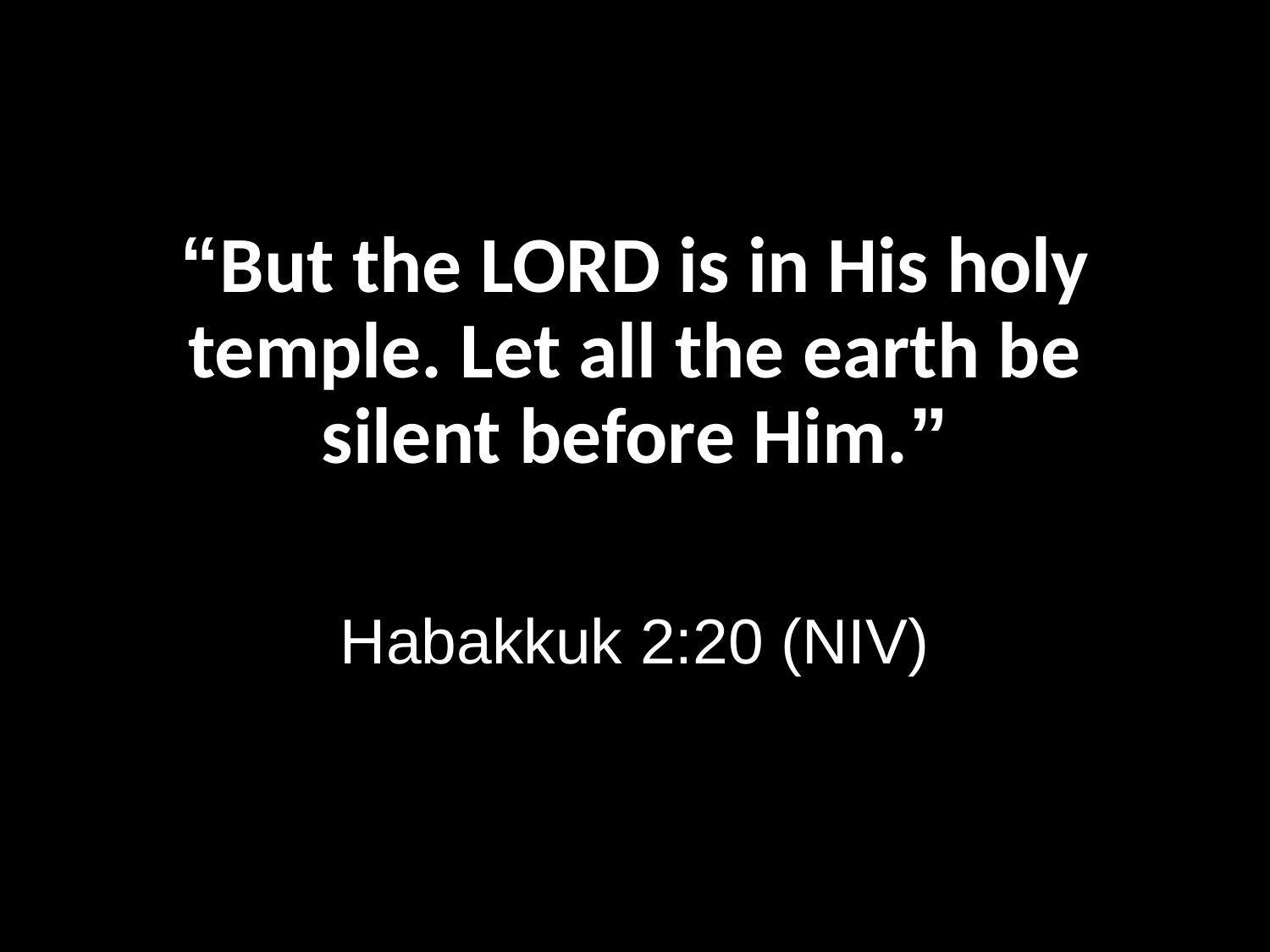

# “But the LORD is in His holy temple. Let all the earth be silent before Him.”
Habakkuk 2:20 (NIV)